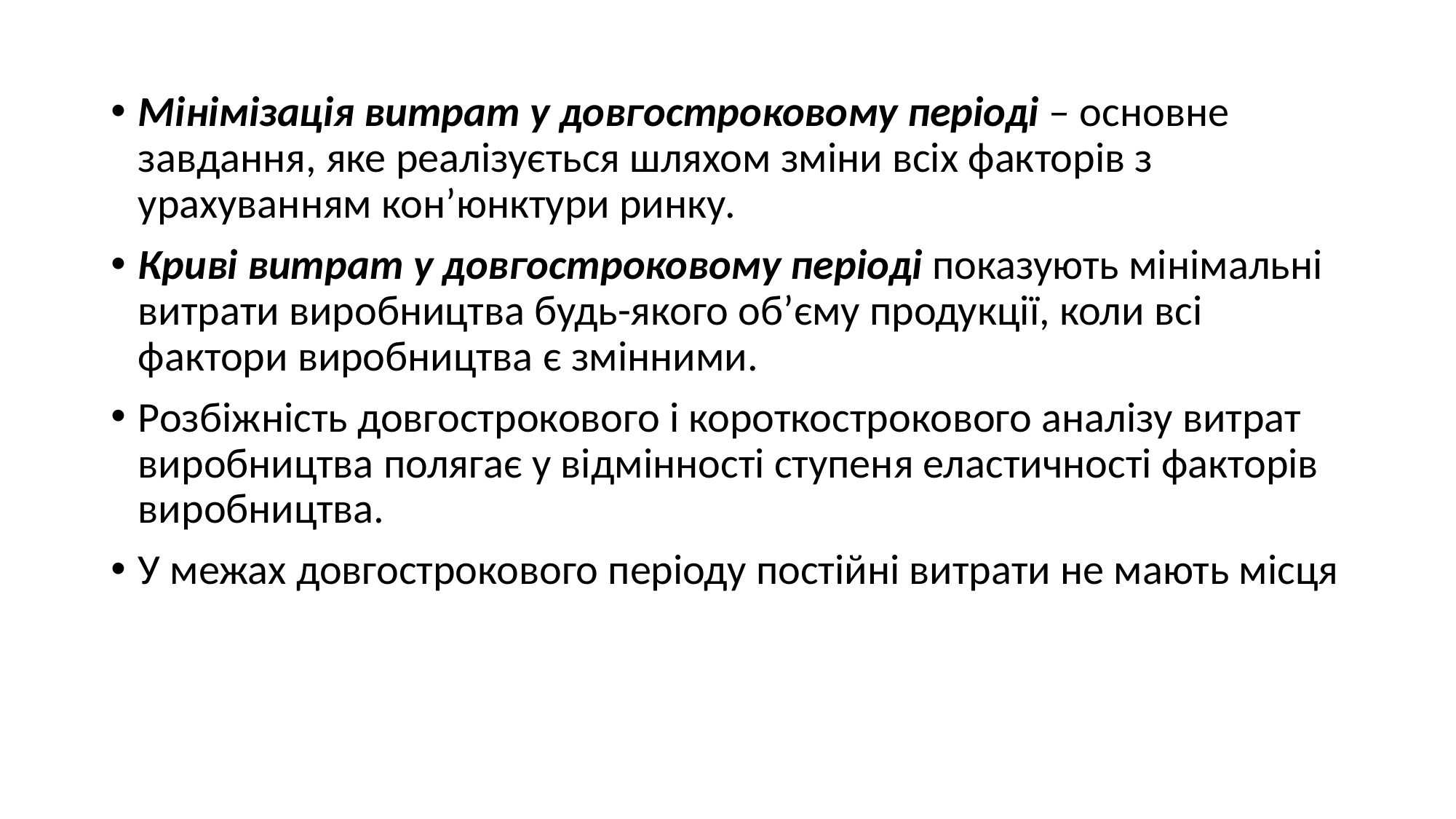

#
Мінімізація витрат у довгостроковому періоді – основне завдання, яке реалізується шляхом зміни всіх факторів з урахуванням кон’юнктури ринку.
Криві витрат у довгостроковому періоді показують мінімальні витрати виробництва будь-якого об’єму продукції, коли всі фактори виробництва є змінними.
Розбіжність довгострокового і короткострокового аналізу витрат виробництва полягає у відмінності ступеня еластичності факторів виробництва.
У межах довгострокового періоду постійні витрати не мають місця